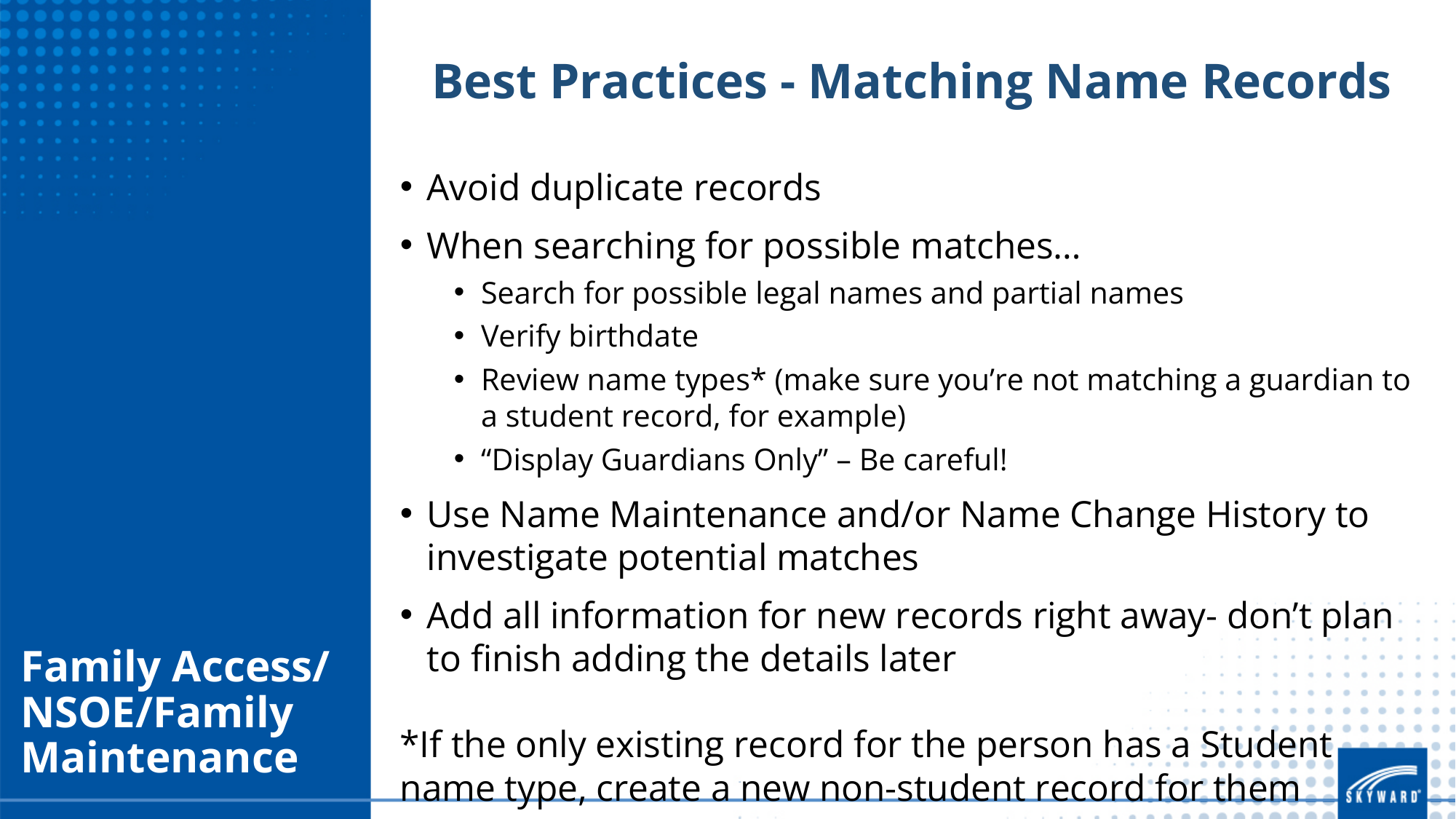

Best Practices - Matching Name Records

Avoid duplicate records
When searching for possible matches…
Search for possible legal names and partial names
Verify birthdate
Review name types* (make sure you’re not matching a guardian to a student record, for example)
“Display Guardians Only” – Be careful!
Use Name Maintenance and/or Name Change History to investigate potential matches
Add all information for new records right away- don’t plan to finish adding the details later

*If the only existing record for the person has a Student name type, create a new non-student record for them
# Family Access/ NSOE/Family Maintenance